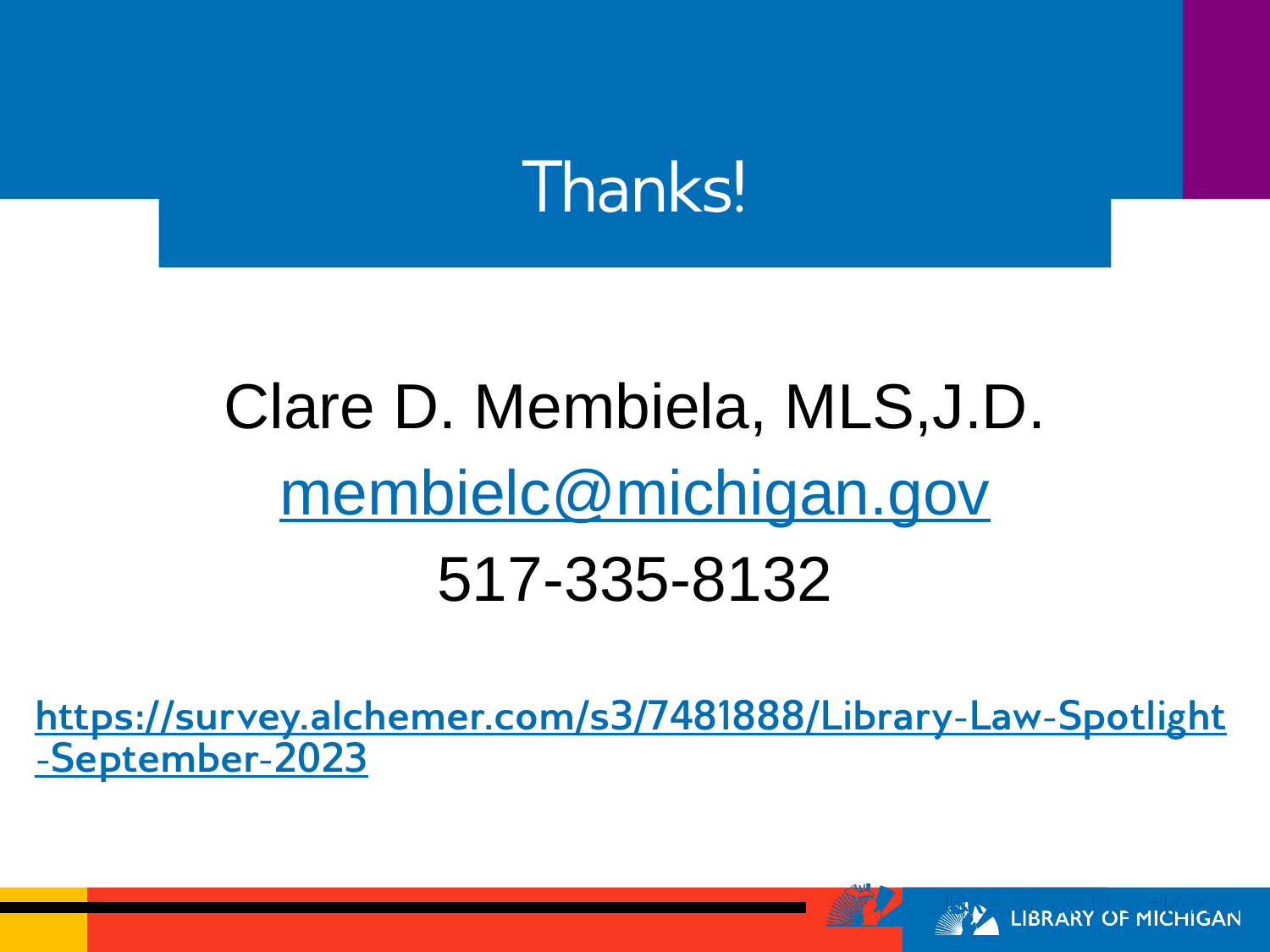

# Thanks!

Clare D. Membiela, MLS,J.D.
membielc@michigan.gov
517-335-8132

 https://survey.alchemer.com/s3/7481888/Library-Law-Spotlight-September-2023